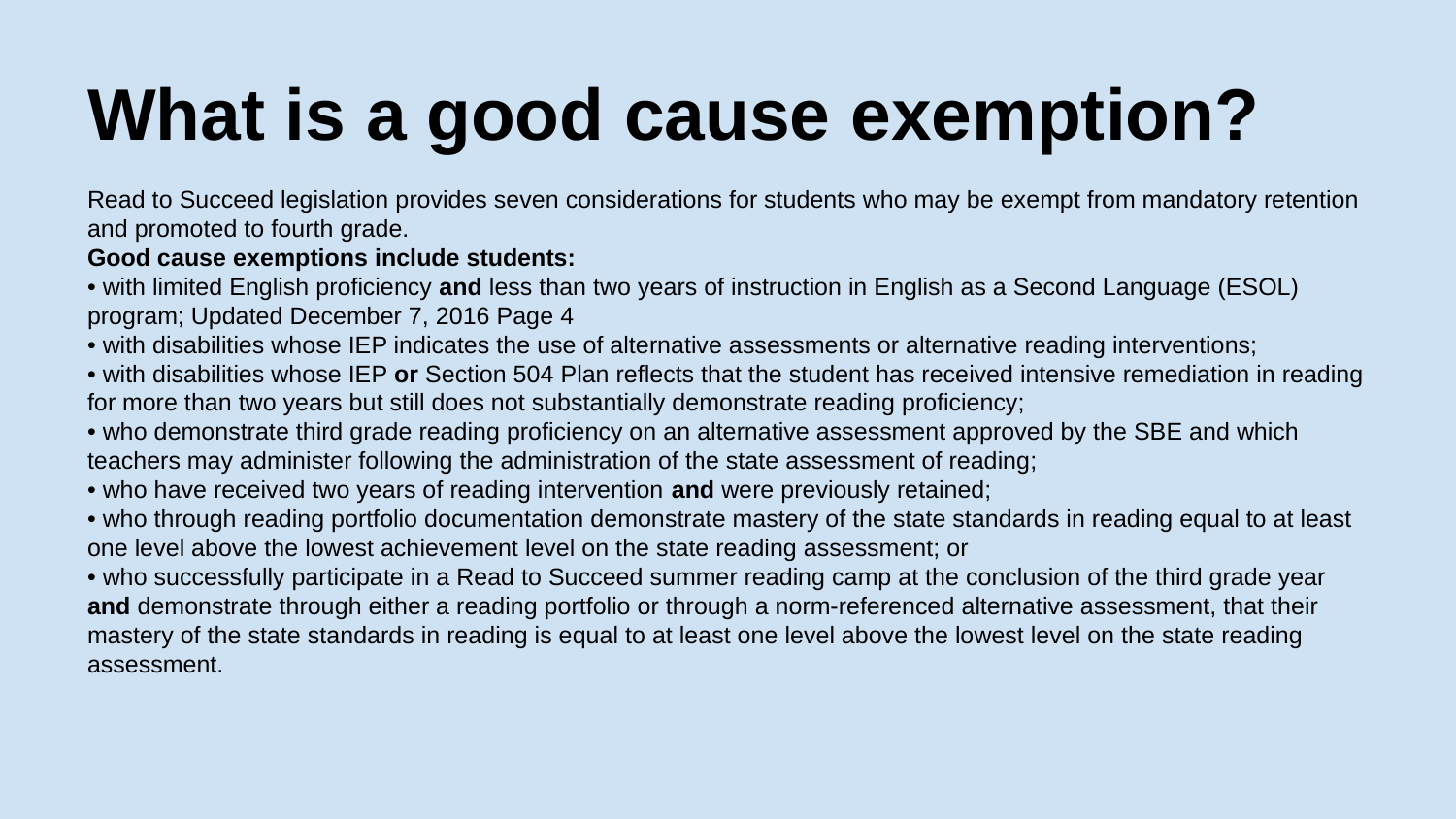

# What is a good cause exemption?
Read to Succeed legislation provides seven considerations for students who may be exempt from mandatory retention and promoted to fourth grade.
Good cause exemptions include students:
• with limited English proficiency and less than two years of instruction in English as a Second Language (ESOL) program; Updated December 7, 2016 Page 4
• with disabilities whose IEP indicates the use of alternative assessments or alternative reading interventions;
• with disabilities whose IEP or Section 504 Plan reflects that the student has received intensive remediation in reading for more than two years but still does not substantially demonstrate reading proficiency;
• who demonstrate third grade reading proficiency on an alternative assessment approved by the SBE and which teachers may administer following the administration of the state assessment of reading;
• who have received two years of reading intervention and were previously retained;
• who through reading portfolio documentation demonstrate mastery of the state standards in reading equal to at least one level above the lowest achievement level on the state reading assessment; or
• who successfully participate in a Read to Succeed summer reading camp at the conclusion of the third grade year and demonstrate through either a reading portfolio or through a norm-referenced alternative assessment, that their mastery of the state standards in reading is equal to at least one level above the lowest level on the state reading assessment.